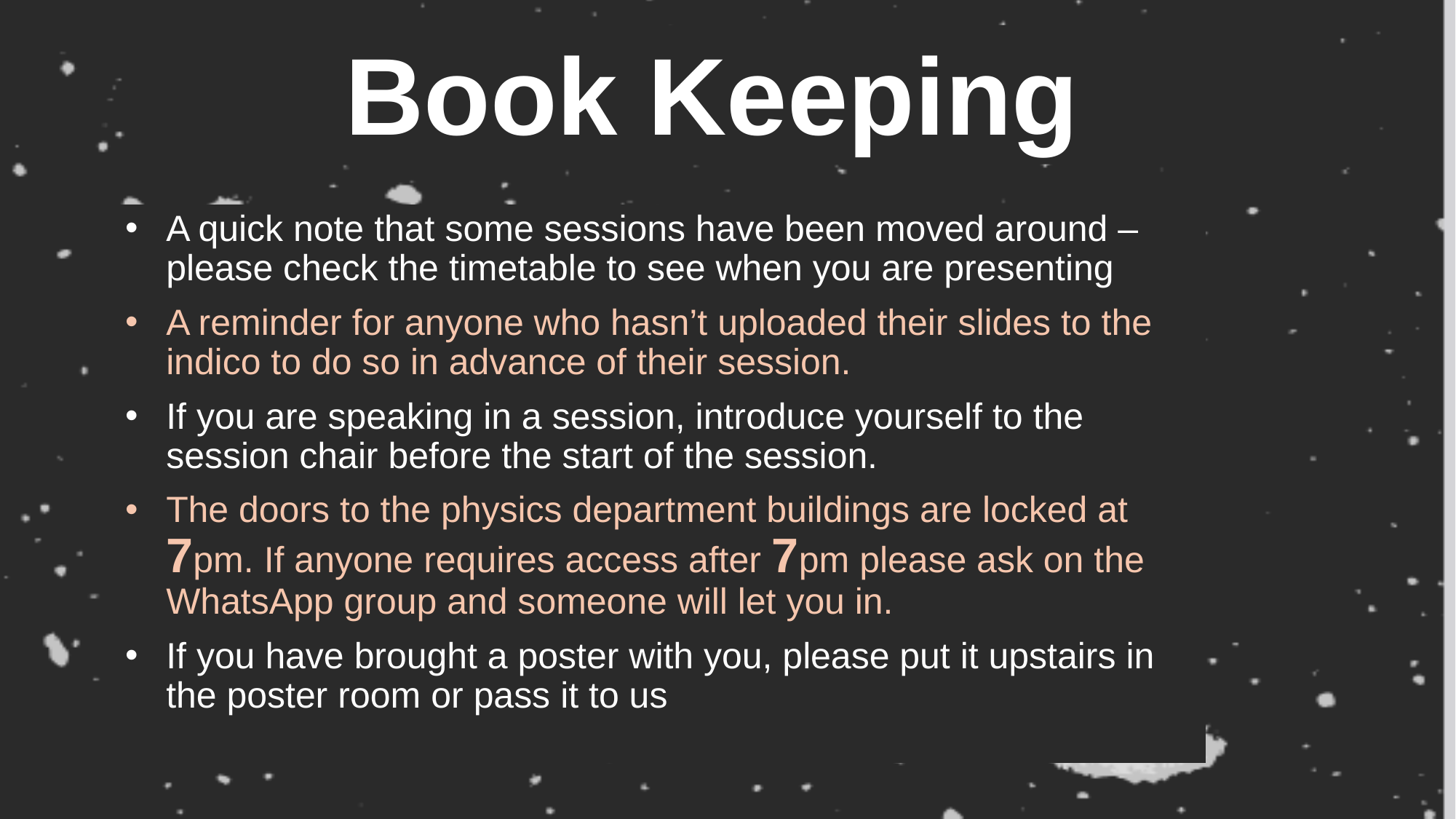

Book Keeping
A quick note that some sessions have been moved around – please check the timetable to see when you are presenting
A reminder for anyone who hasn’t uploaded their slides to the indico to do so in advance of their session.
If you are speaking in a session, introduce yourself to the session chair before the start of the session.
The doors to the physics department buildings are locked at 7pm. If anyone requires access after 7pm please ask on the WhatsApp group and someone will let you in.
If you have brought a poster with you, please put it upstairs in the poster room or pass it to us